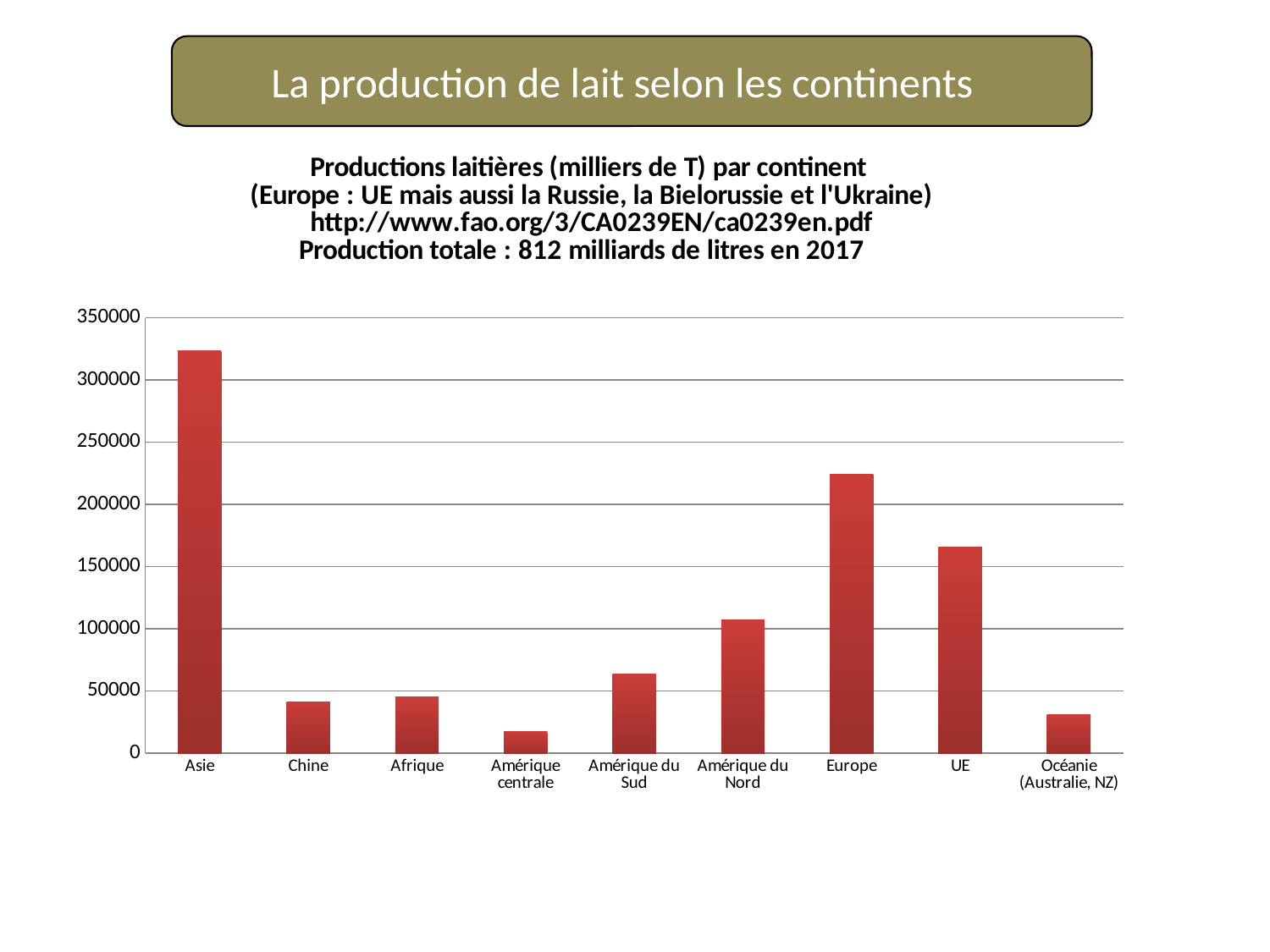

La production de lait selon les continents

### Chart: Productions laitières (milliers de T) par continent
(Europe : UE mais aussi la Russie, la Bielorussie et l'Ukraine)
http://www.fao.org/3/CA0239EN/ca0239en.pdf
Production totale : 812 milliards de litres en 2017

| Category |  |
|---|---|
| Asie | 323470.0 |
| Chine | 41289.0 |
| Afrique | 45080.0 |
| Amérique centrale | 17556.0 |
| Amérique du Sud | 63473.0 |
| Amérique du Nord | 107182.0 |
| Europe | 224400.0 |
| UE | 165400.0 |
| Océanie (Australie, NZ) | 30710.0 |